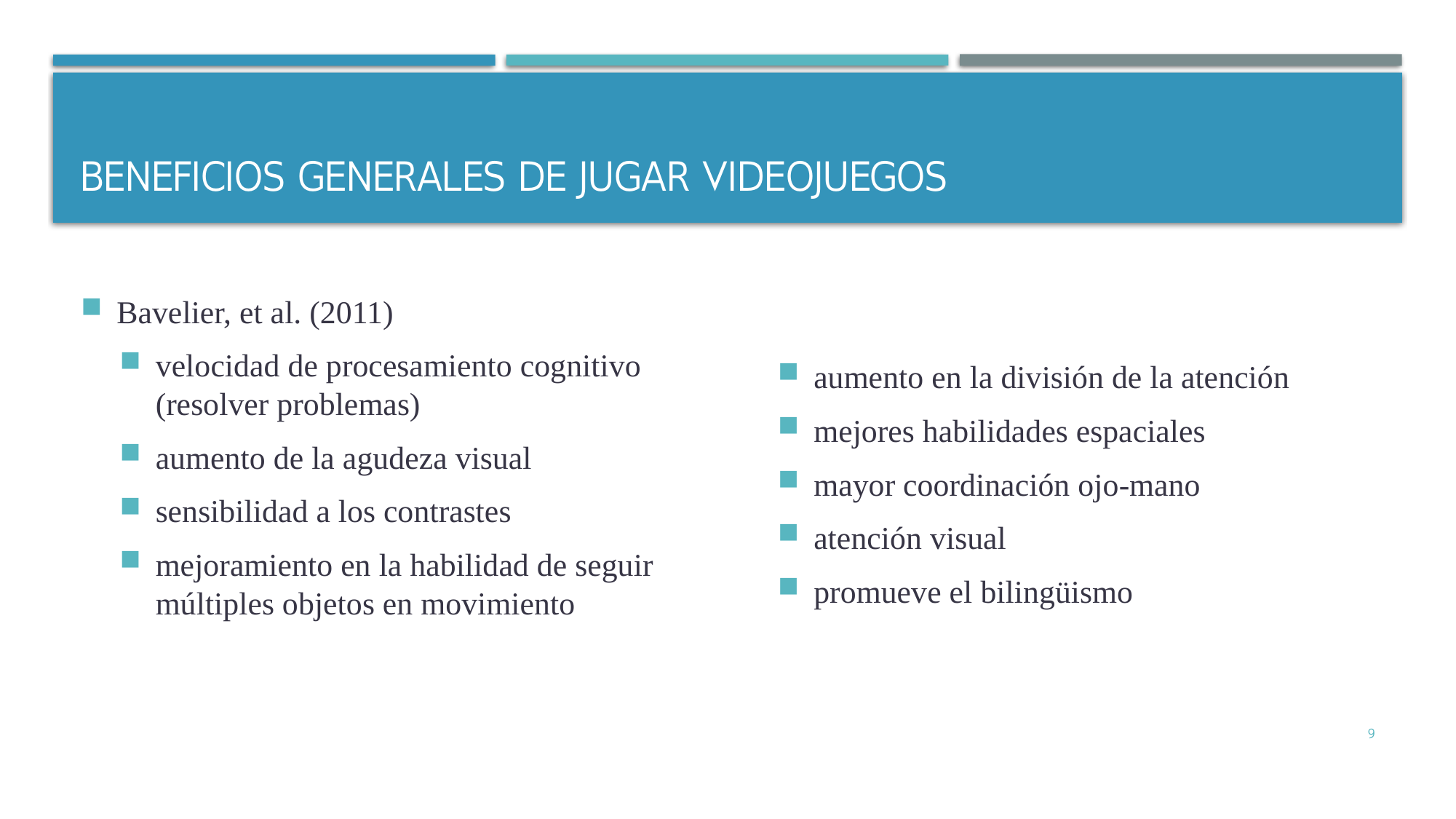

# Beneficios GENERALES de jugar videojuegos
Bavelier, et al. (2011)
velocidad de procesamiento cognitivo (resolver problemas)
aumento de la agudeza visual
sensibilidad a los contrastes
mejoramiento en la habilidad de seguir múltiples objetos en movimiento

aumento en la división de la atención
mejores habilidades espaciales
mayor coordinación ojo-mano
atención visual
promueve el bilingüismo
9